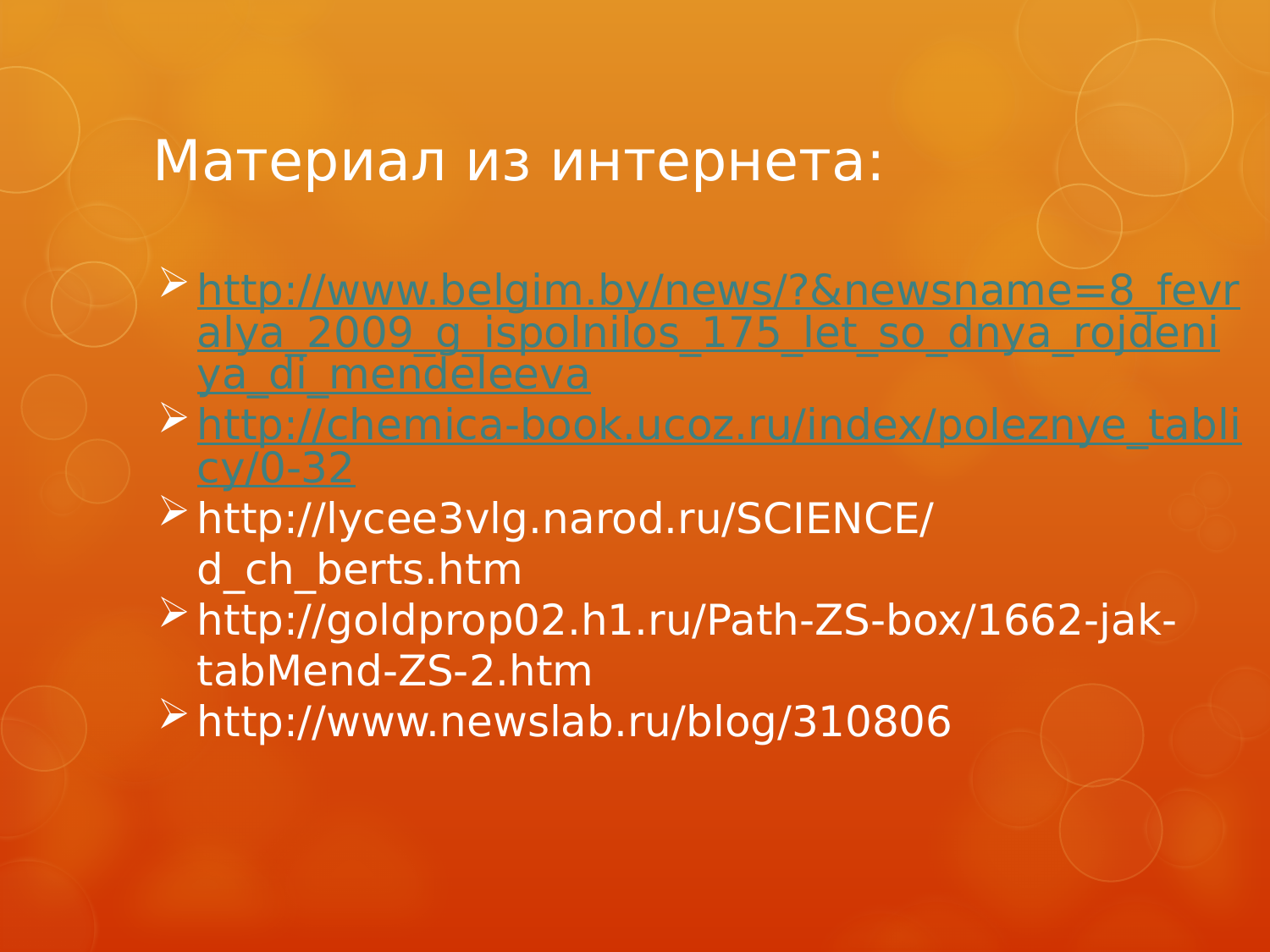

# Материал из интернета:
http://www.belgim.by/news/?&newsname=8_fevralya_2009_g_ispolnilos_175_let_so_dnya_rojdeniya_di_mendeleeva
http://chemica-book.ucoz.ru/index/poleznye_tablicy/0-32
http://lycee3vlg.narod.ru/SCIENCE/d_ch_berts.htm
http://goldprop02.h1.ru/Path-ZS-box/1662-jak-tabMend-ZS-2.htm
http://www.newslab.ru/blog/310806